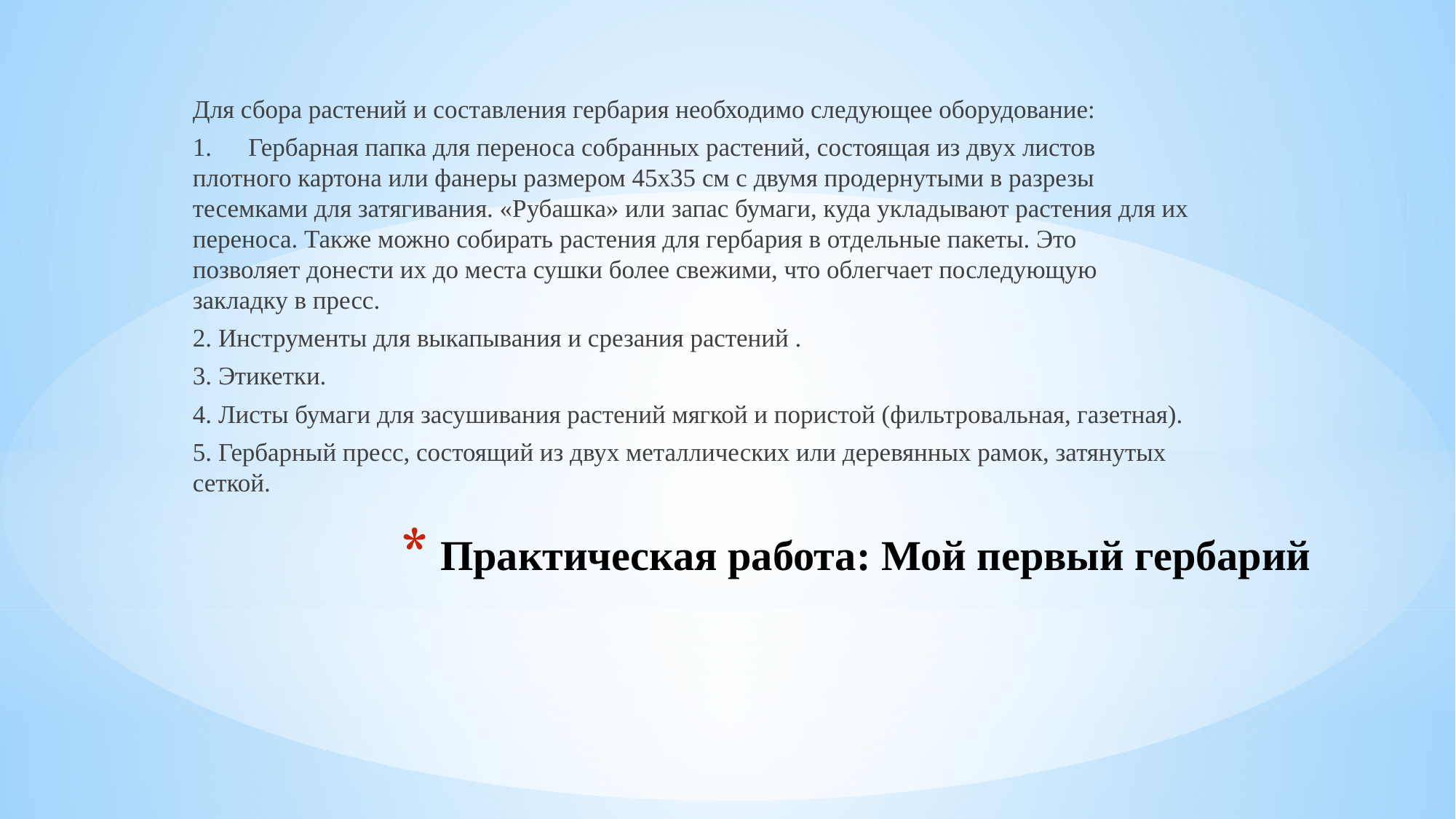

Для сбора растений и составления гербария необходимо следующее оборудование:
1.	Гербарная папка для переноса собранных растений, состоящая из двух листов плотного картона или фанеры размером 45x35 см с двумя продернутыми в разрезы тесемками для затягивания. «Рубашка» или запас бумаги, куда укладывают растения для их переноса. Также можно собирать растения для гербария в отдельные пакеты. Это позволяет донести их до места сушки более свежими, что облегчает последующую закладку в пресс.
2. Инструменты для выкапывания и срезания растений .
3. Этикетки.
4. Листы бумаги для засушивания растений мягкой и пористой (фильтровальная, газетная).
5. Гербарный пресс, состоящий из двух металлических или деревянных рамок, затянутых сеткой.

# Практическая работа: Мой первый гербарий